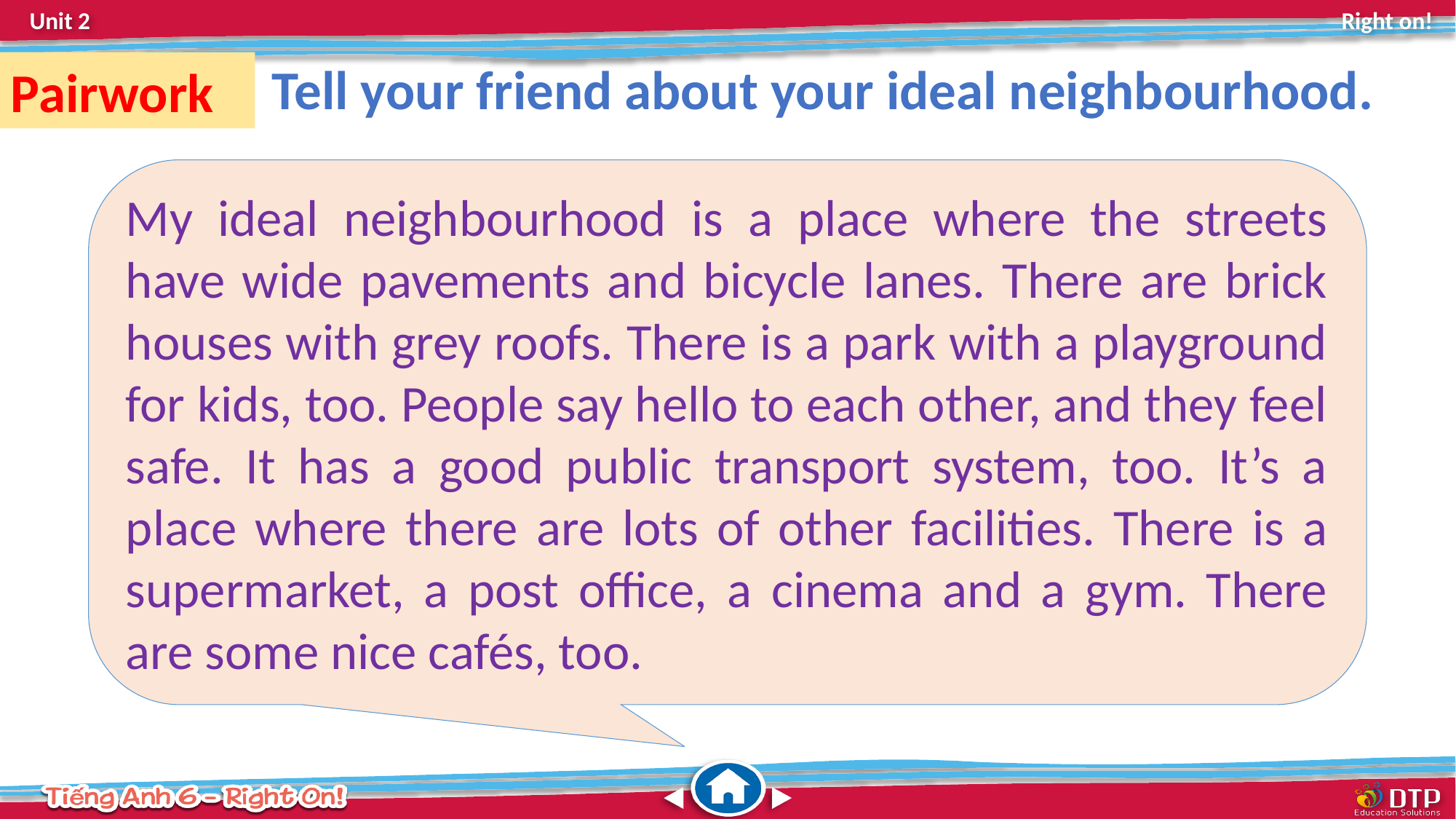

Tell your friend about your ideal neighbourhood.
Pairwork
My ideal neighbourhood is a place where the streets have wide pavements and bicycle lanes. There are brick houses with grey roofs. There is a park with a playground for kids, too. People say hello to each other, and they feel safe. It has a good public transport system, too. It’s a place where there are lots of other facilities. There is a supermarket, a post office, a cinema and a gym. There are some nice cafés, too.